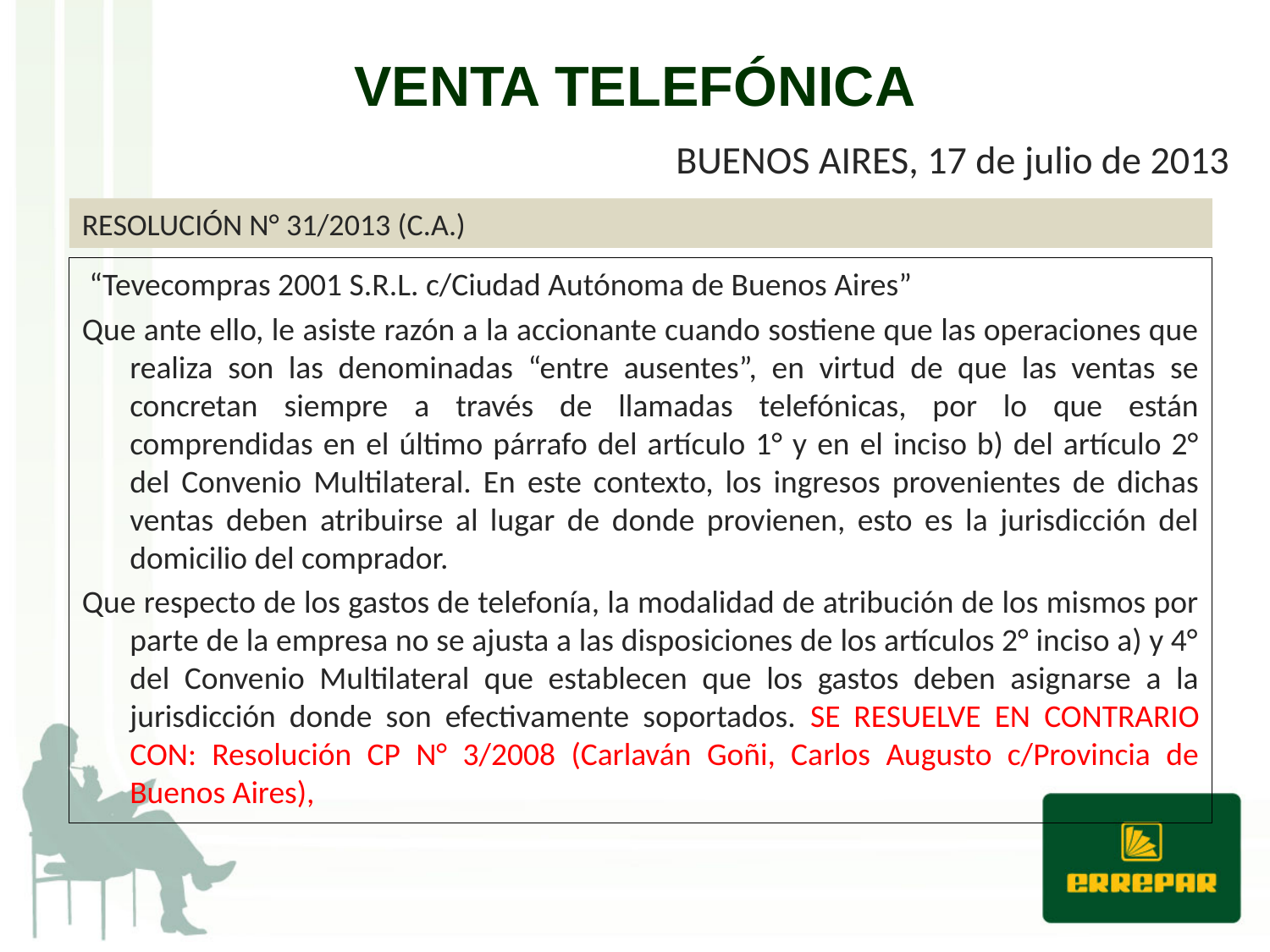

# VENTA TELEFÓNICA
BUENOS AIRES, 17 de julio de 2013
RESOLUCIÓN N° 31/2013 (C.A.)
 “Tevecompras 2001 S.R.L. c/Ciudad Autónoma de Buenos Aires”
Que ante ello, le asiste razón a la accionante cuando sostiene que las operaciones que realiza son las denominadas “entre ausentes”, en virtud de que las ventas se concretan siempre a través de llamadas telefónicas, por lo que están comprendidas en el último párrafo del artículo 1° y en el inciso b) del artículo 2° del Convenio Multilateral. En este contexto, los ingresos provenientes de dichas ventas deben atribuirse al lugar de donde provienen, esto es la jurisdicción del domicilio del comprador.
Que respecto de los gastos de telefonía, la modalidad de atribución de los mismos por parte de la empresa no se ajusta a las disposiciones de los artículos 2° inciso a) y 4° del Convenio Multilateral que establecen que los gastos deben asignarse a la jurisdicción donde son efectivamente soportados. SE RESUELVE EN CONTRARIO CON: Resolución CP N° 3/2008 (Carlaván Goñi, Carlos Augusto c/Provincia de Buenos Aires),